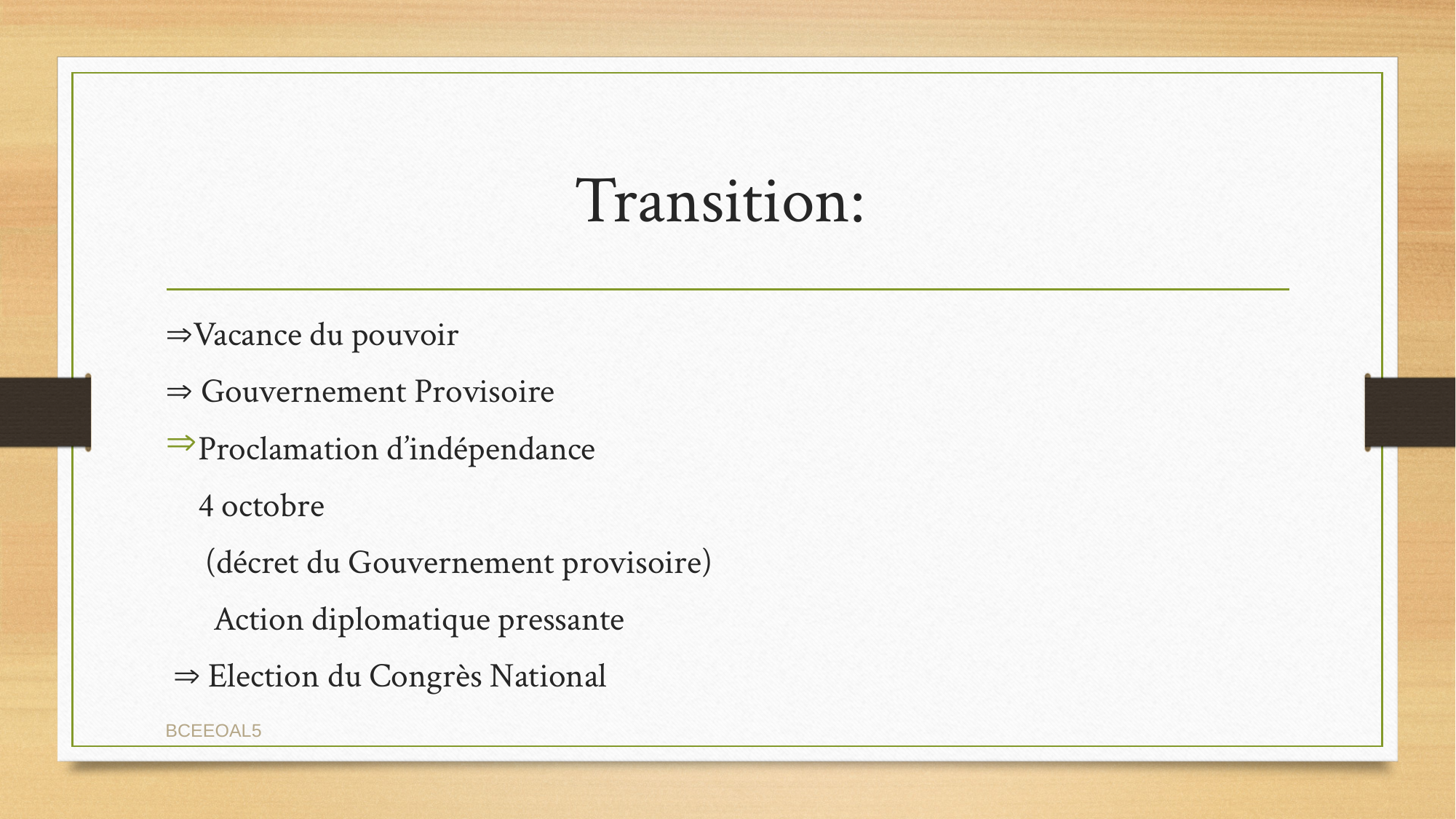

# Transition:
⇒Vacance du pouvoir
⇒ Gouvernement Provisoire
Proclamation d’indépendance
					4 octobre
		 (décret du Gouvernement provisoire)
		  Action diplomatique pressante
 ⇒ Election du Congrès National
BCEEOAL5